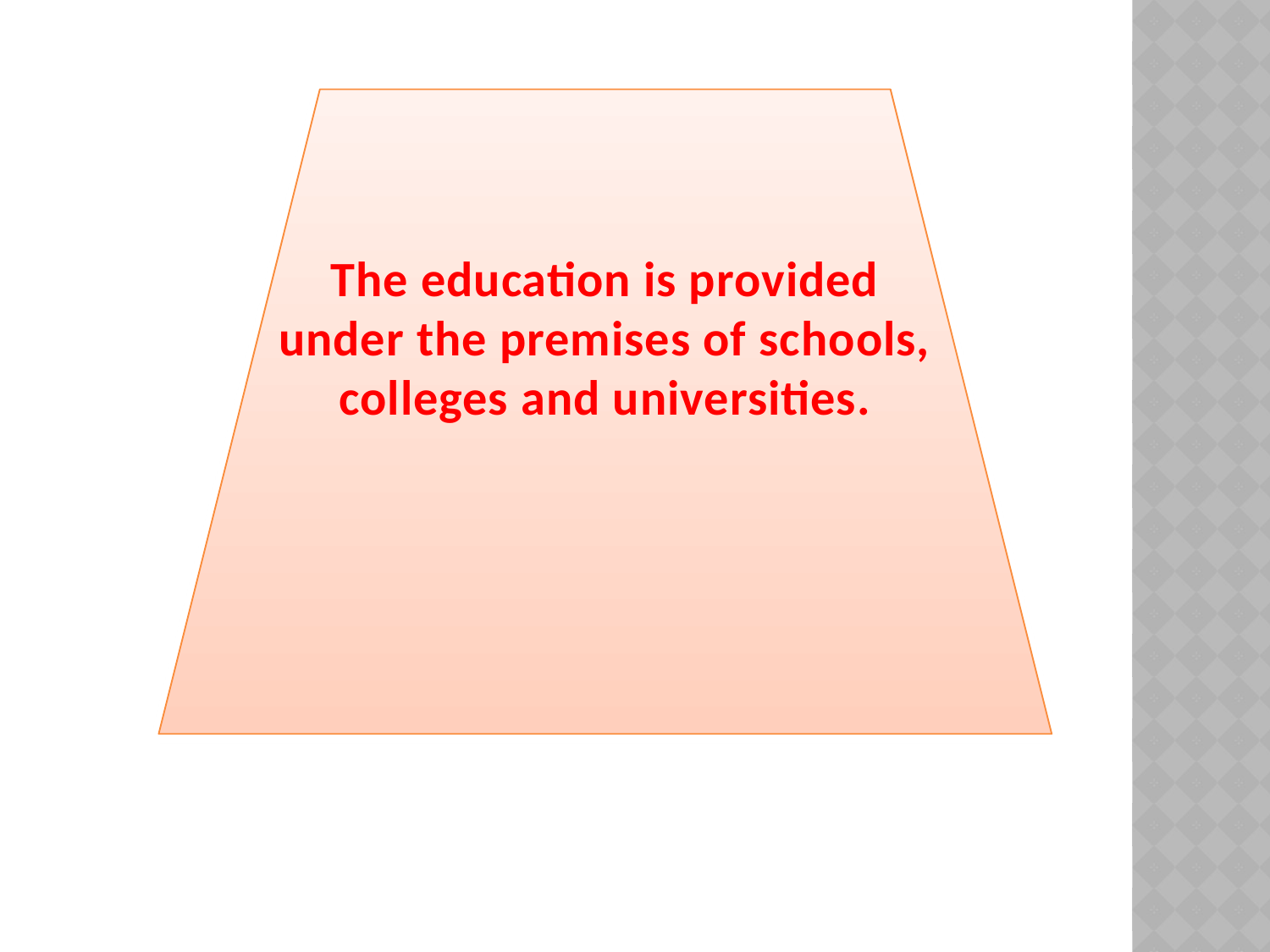

The education is provided under the premises of schools, colleges and universities.